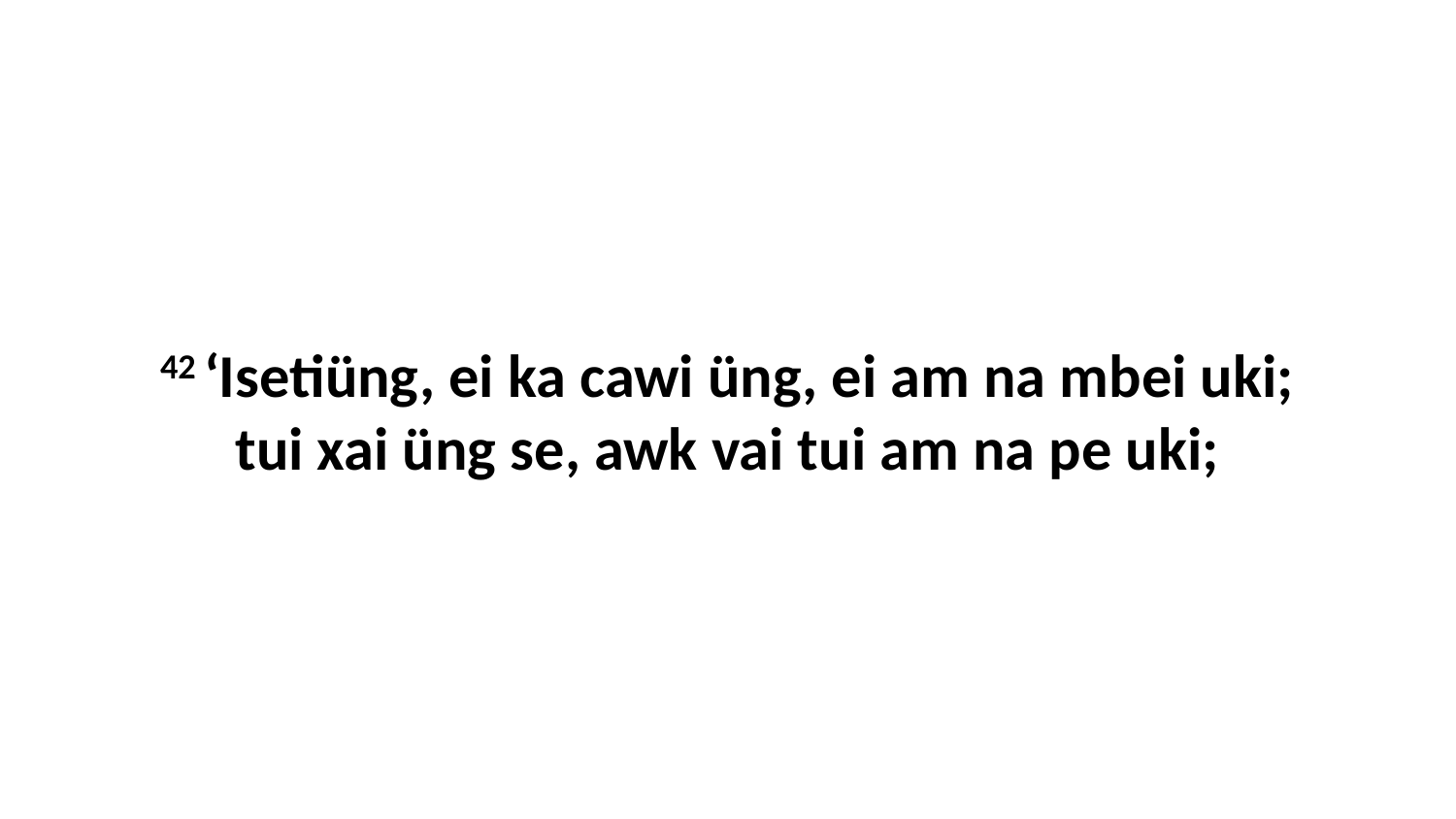

42 ‘Isetiüng, ei ka cawi üng, ei am na mbei uki; tui xai üng se, awk vai tui am na pe uki;